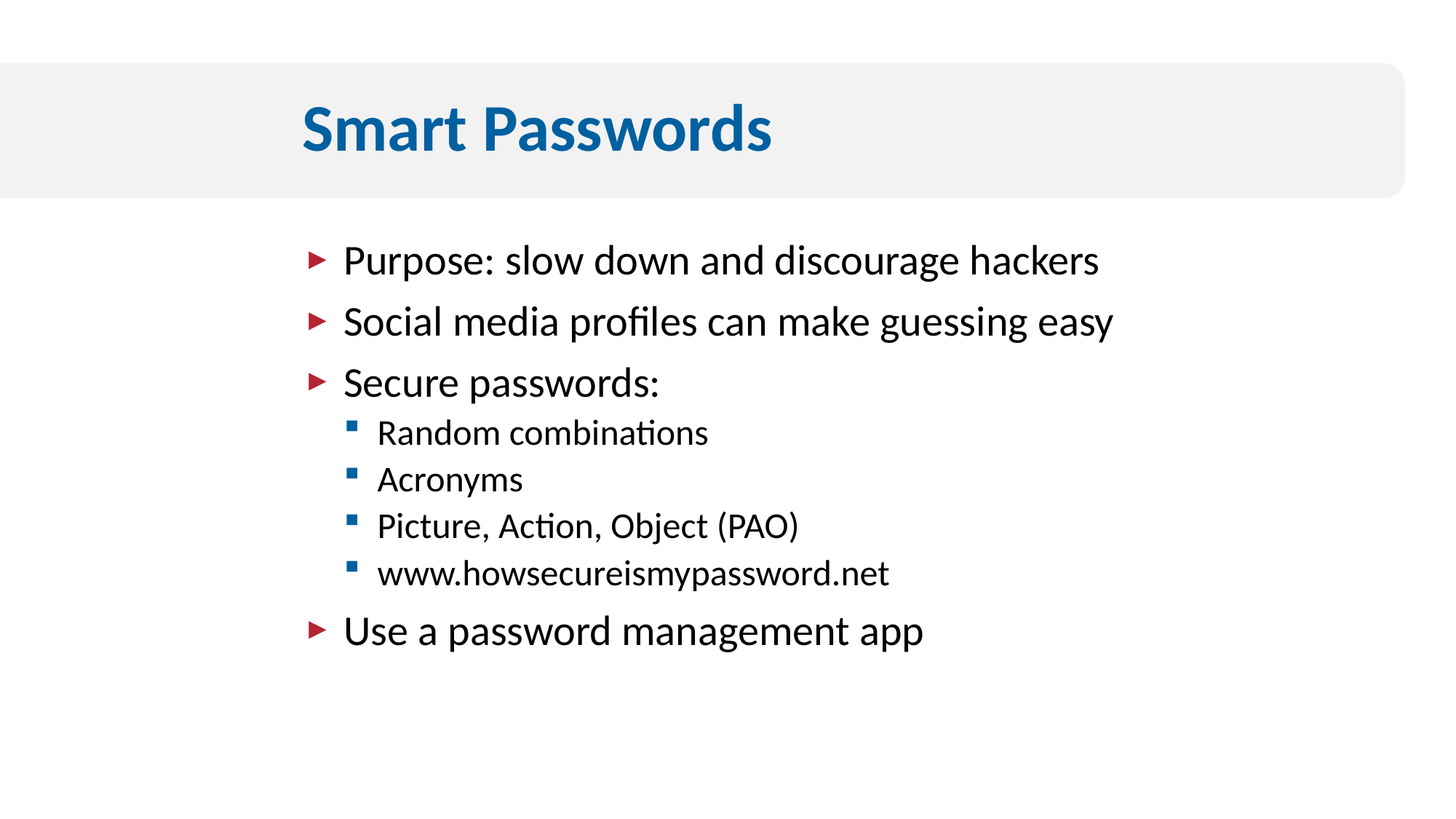

# Smart Passwords
Purpose: slow down and discourage hackers
Social media profiles can make guessing easy
Secure passwords:
Random combinations
Acronyms
Picture, Action, Object (PAO)
www.howsecureismypassword.net
Use a password management app